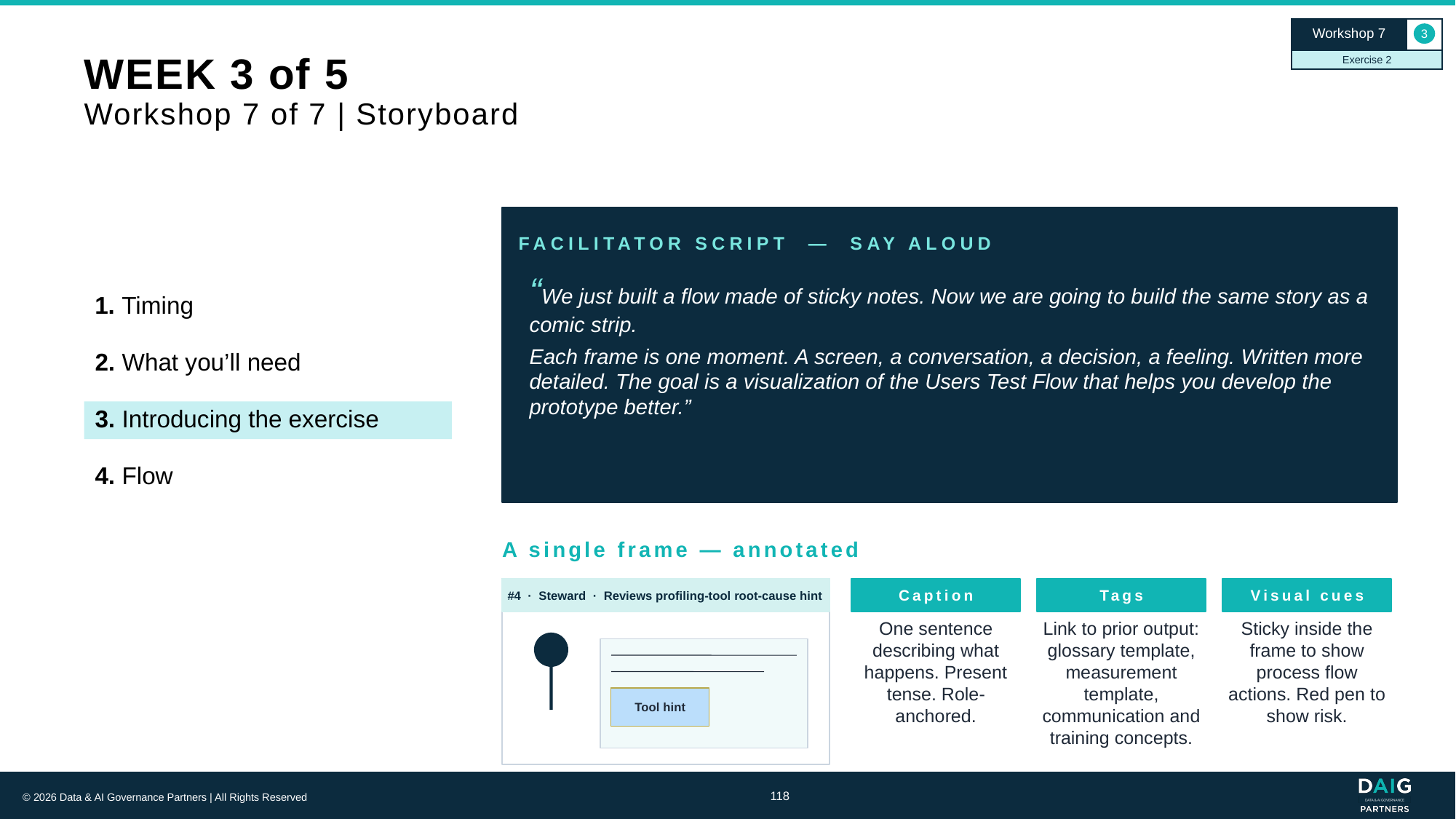

Workshop 7

3
Exercise 2
# WEEK 3 of 5 Workshop 7 of 7 | Storyboard

FACILITATOR SCRIPT  —  SAY ALOUD
“We just built a flow made of sticky notes. Now we are going to build the same story as a comic strip.
Each frame is one moment. A screen, a conversation, a decision, a feeling. Written more detailed. The goal is a visualization of the Users Test Flow that helps you develop the prototype better.”
1. Timing
2. What you’ll need
3. Introducing the exercise
4. Flow
A single frame — annotated

#4  ·  Steward  ·  Reviews profiling-tool root-cause hint

Caption

Tags

Visual cues
One sentence describing what happens. Present tense. Role-anchored.
Link to prior output: glossary template, measurement template, communication and training concepts.
Sticky inside the frame to show process flow actions. Red pen to show risk.

Tool hint
118
© 2026 Data & AI Governance Partners | All Rights Reserved